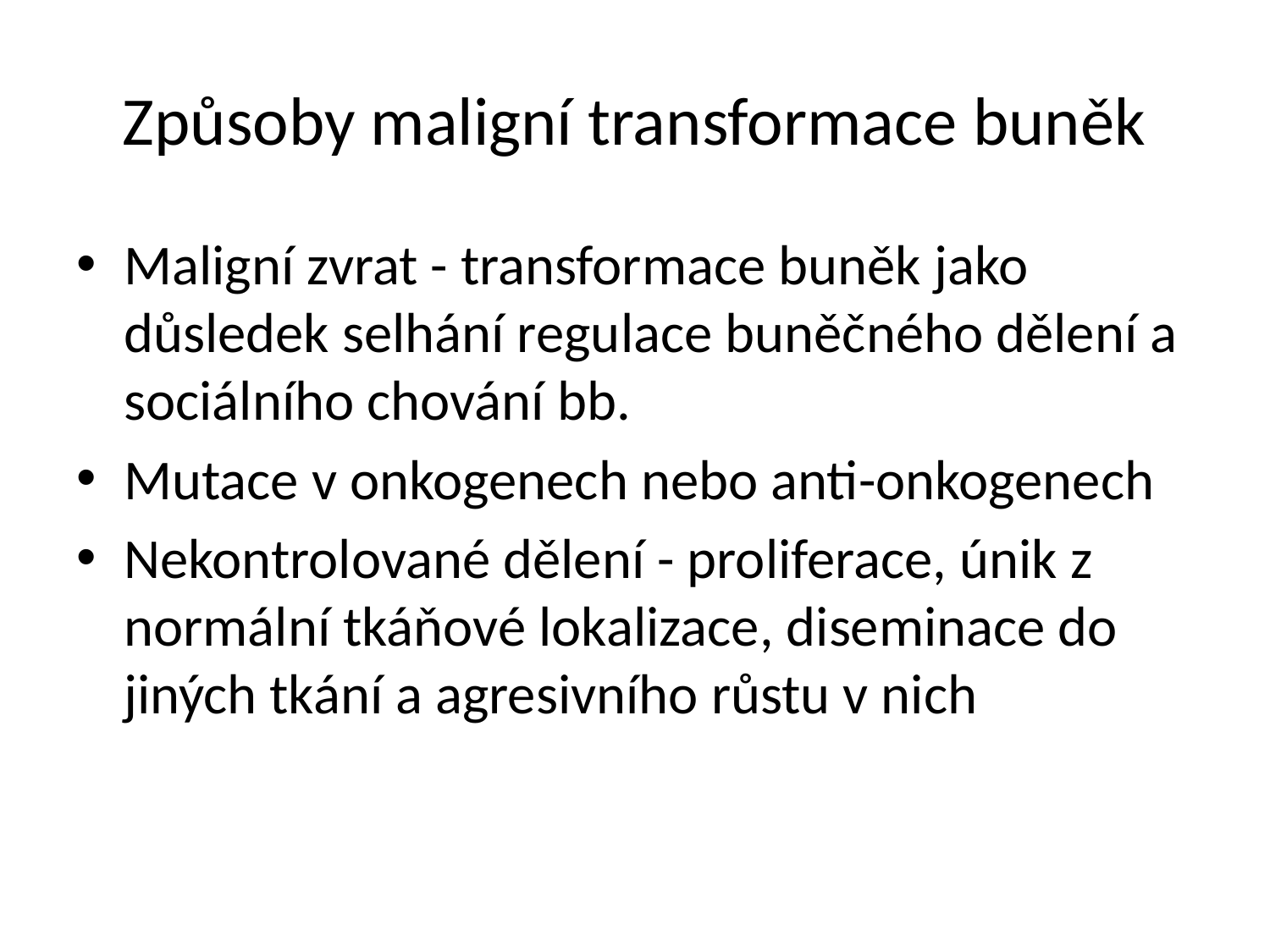

# Způsoby maligní transformace buněk
Maligní zvrat - transformace buněk jako důsledek selhání regulace buněčného dělení a sociálního chování bb.
Mutace v onkogenech nebo anti-onkogenech
Nekontrolované dělení - proliferace, únik z normální tkáňové lokalizace, diseminace do jiných tkání a agresivního růstu v nich